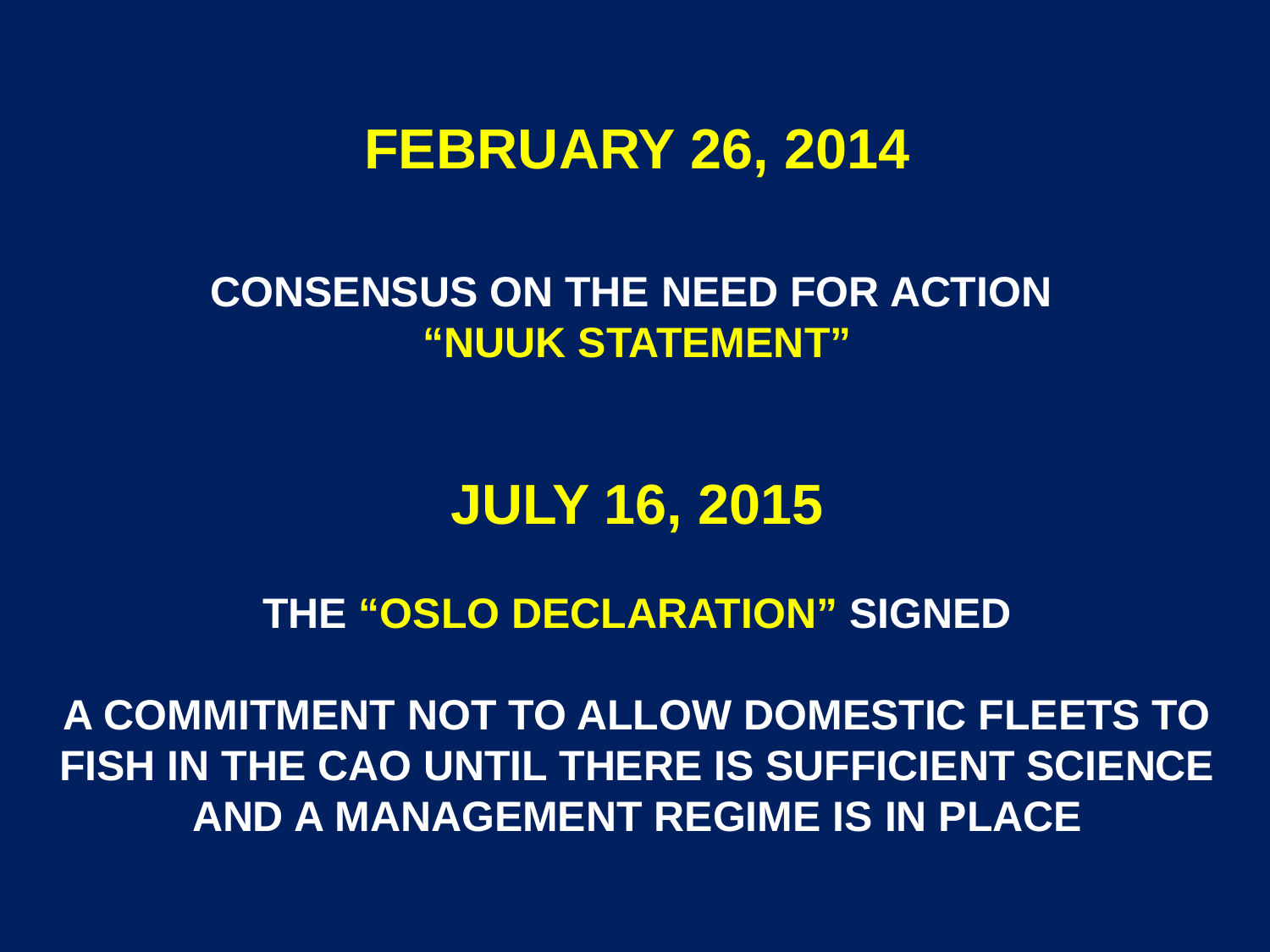

FEBRUARY 26, 2014
CONSENSUS ON THE NEED FOR ACTION
“NUUK STATEMENT”
JULY 16, 2015
THE “OSLO DECLARATION” SIGNED
A COMMITMENT NOT TO ALLOW DOMESTIC FLEETS TO FISH IN THE CAO UNTIL THERE IS SUFFICIENT SCIENCE AND A MANAGEMENT REGIME IS IN PLACE